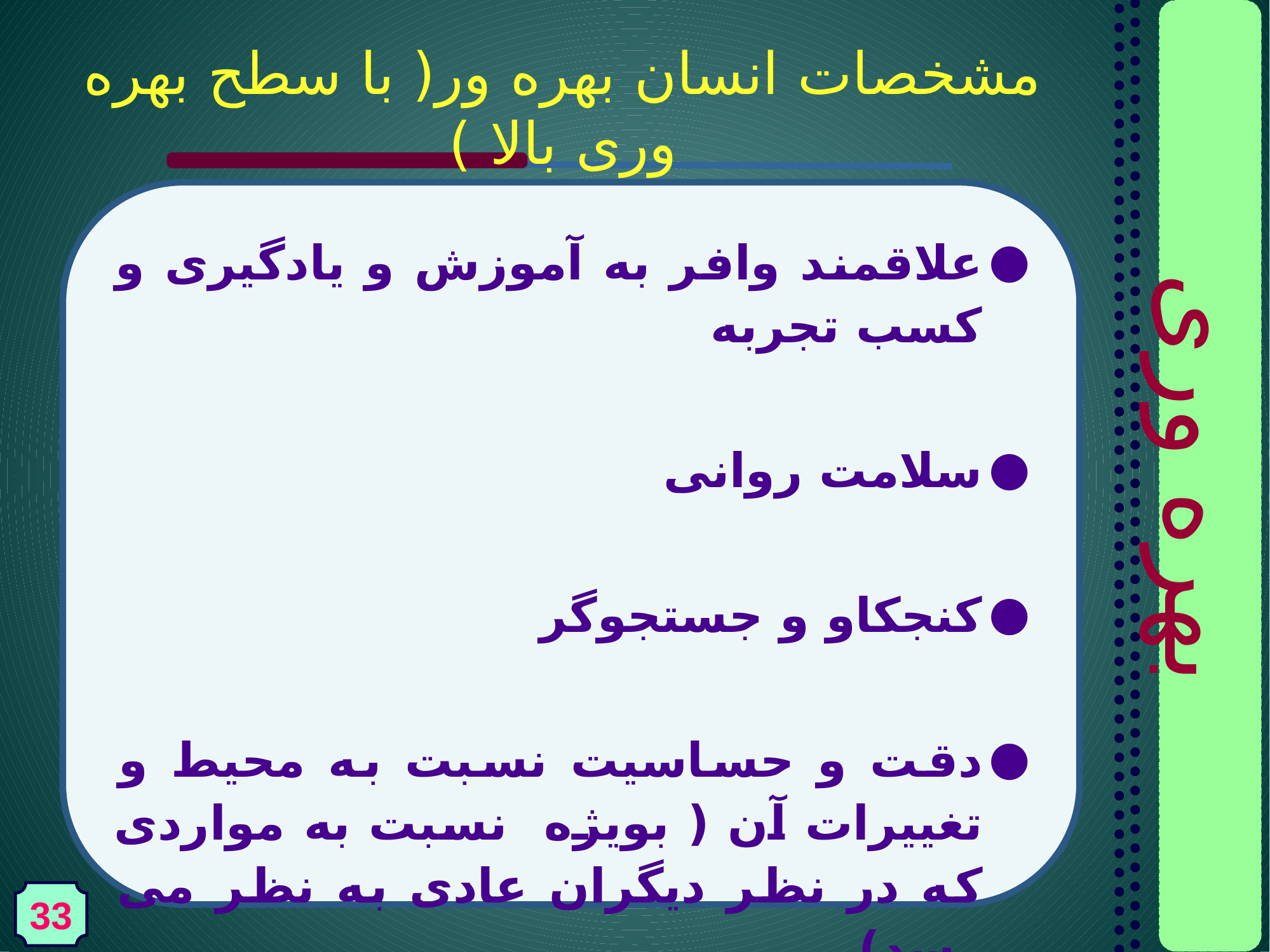

# مشخصات انسان بهره ور( با سطح بهره وری بالا )
علاقمند وافر به آموزش و یادگیری و کسب تجربه

سلامت روانی

کنجکاو و جستجوگر

دقت و حساسیت نسبت به محیط و تغییرات آن ( بویژه  نسبت به مواردی که در نظر دیگران عادی به نظر می رسد)